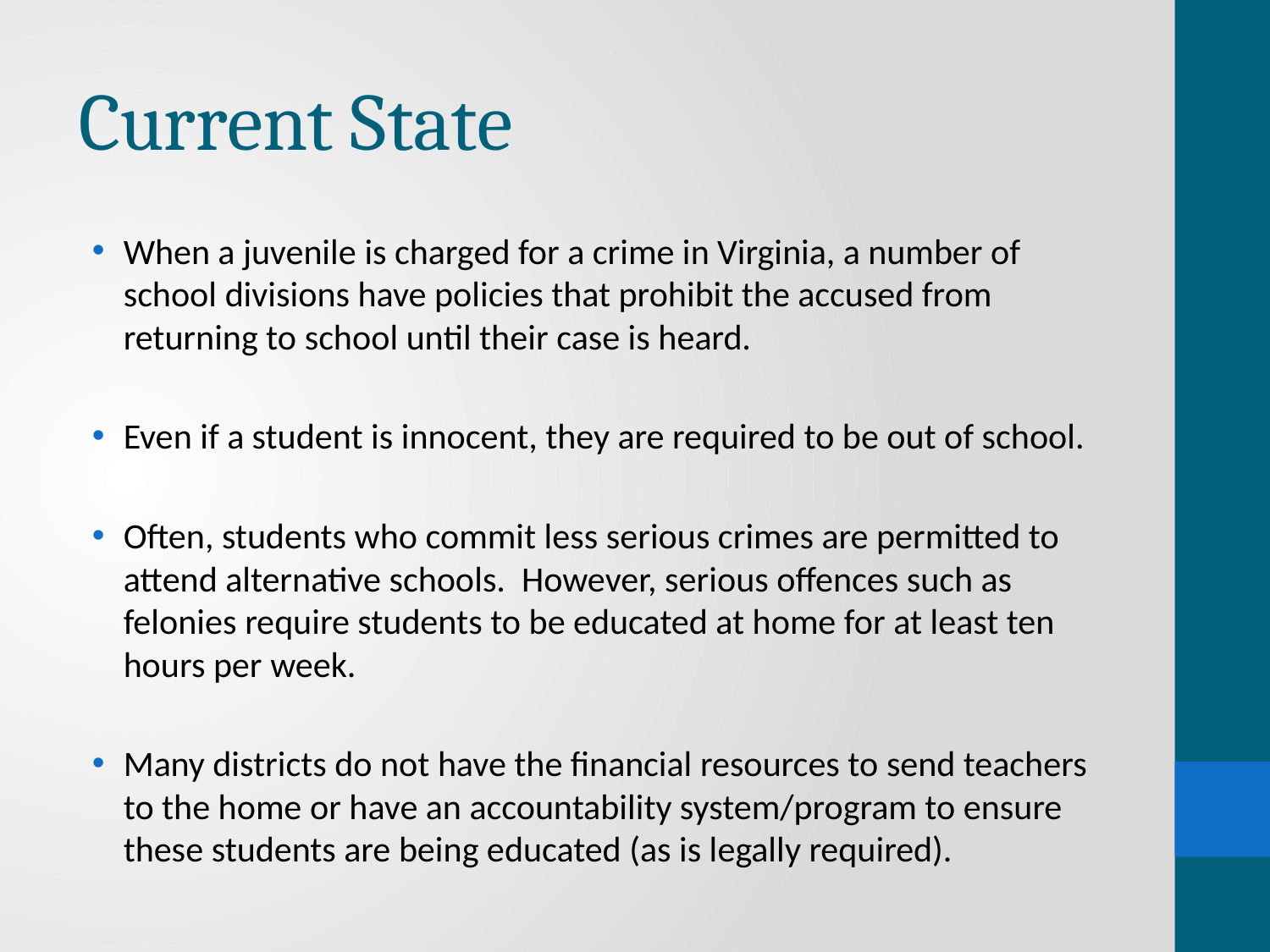

# Current State
When a juvenile is charged for a crime in Virginia, a number of school divisions have policies that prohibit the accused from returning to school until their case is heard.

Even if a student is innocent, they are required to be out of school.

Often, students who commit less serious crimes are permitted to attend alternative schools.  However, serious offences such as felonies require students to be educated at home for at least ten hours per week.

Many districts do not have the financial resources to send teachers to the home or have an accountability system/program to ensure these students are being educated (as is legally required).